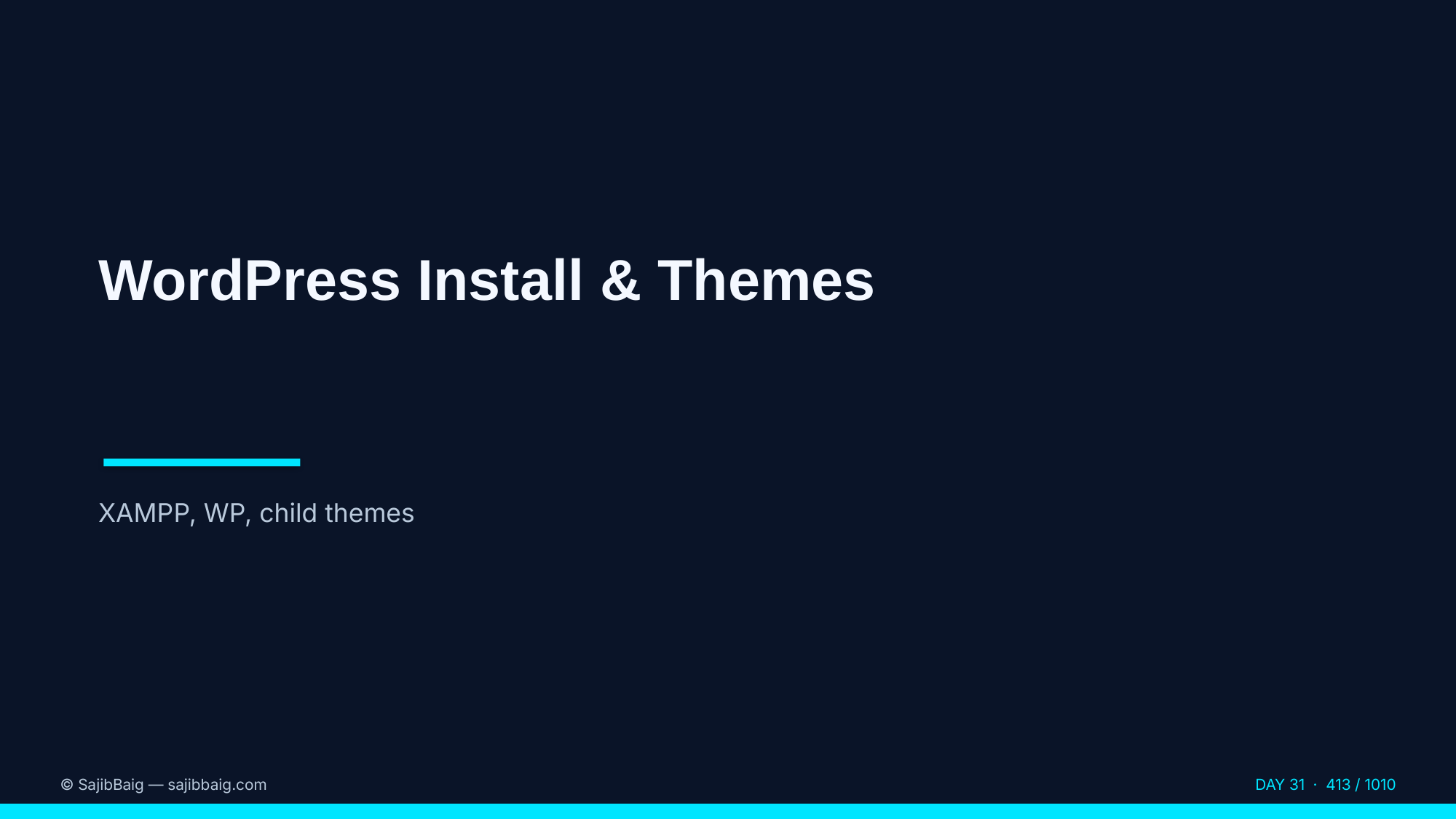

WordPress Install & Themes

XAMPP, WP, child themes
© SajibBaig — sajibbaig.com
DAY 31  ·  413 / 1010